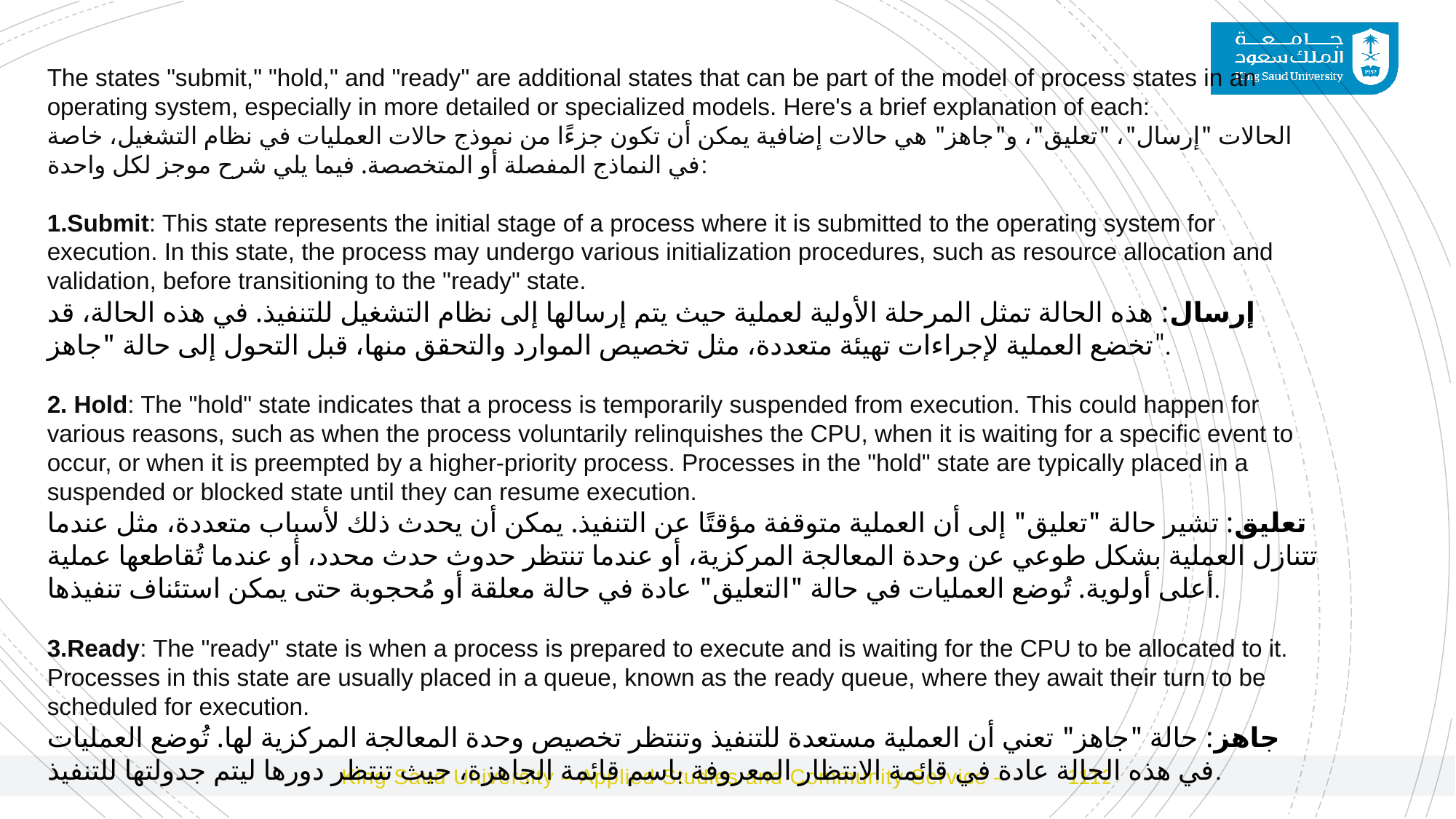

The states "submit," "hold," and "ready" are additional states that can be part of the model of process states in an operating system, especially in more detailed or specialized models. Here's a brief explanation of each:
الحالات "إرسال"، "تعليق"، و"جاهز" هي حالات إضافية يمكن أن تكون جزءًا من نموذج حالات العمليات في نظام التشغيل، خاصة في النماذج المفصلة أو المتخصصة. فيما يلي شرح موجز لكل واحدة:

Submit: This state represents the initial stage of a process where it is submitted to the operating system for execution. In this state, the process may undergo various initialization procedures, such as resource allocation and validation, before transitioning to the "ready" state.
إرسال: هذه الحالة تمثل المرحلة الأولية لعملية حيث يتم إرسالها إلى نظام التشغيل للتنفيذ. في هذه الحالة، قد تخضع العملية لإجراءات تهيئة متعددة، مثل تخصيص الموارد والتحقق منها، قبل التحول إلى حالة "جاهز".

2. Hold: The "hold" state indicates that a process is temporarily suspended from execution. This could happen for various reasons, such as when the process voluntarily relinquishes the CPU, when it is waiting for a specific event to occur, or when it is preempted by a higher-priority process. Processes in the "hold" state are typically placed in a suspended or blocked state until they can resume execution.
تعليق: تشير حالة "تعليق" إلى أن العملية متوقفة مؤقتًا عن التنفيذ. يمكن أن يحدث ذلك لأسباب متعددة، مثل عندما تتنازل العملية بشكل طوعي عن وحدة المعالجة المركزية، أو عندما تنتظر حدوث حدث محدد، أو عندما تُقاطعها عملية أعلى أولوية. تُوضع العمليات في حالة "التعليق" عادة في حالة معلقة أو مُحجوبة حتى يمكن استئناف تنفيذها.

3.Ready: The "ready" state is when a process is prepared to execute and is waiting for the CPU to be allocated to it. Processes in this state are usually placed in a queue, known as the ready queue, where they await their turn to be scheduled for execution.
جاهز: حالة "جاهز" تعني أن العملية مستعدة للتنفيذ وتنتظر تخصيص وحدة المعالجة المركزية لها. تُوضع العمليات في هذه الحالة عادة في قائمة الانتظار المعروفة باسم قائمة الجاهزة، حيث تنتظر دورها ليتم جدولتها للتنفيذ.